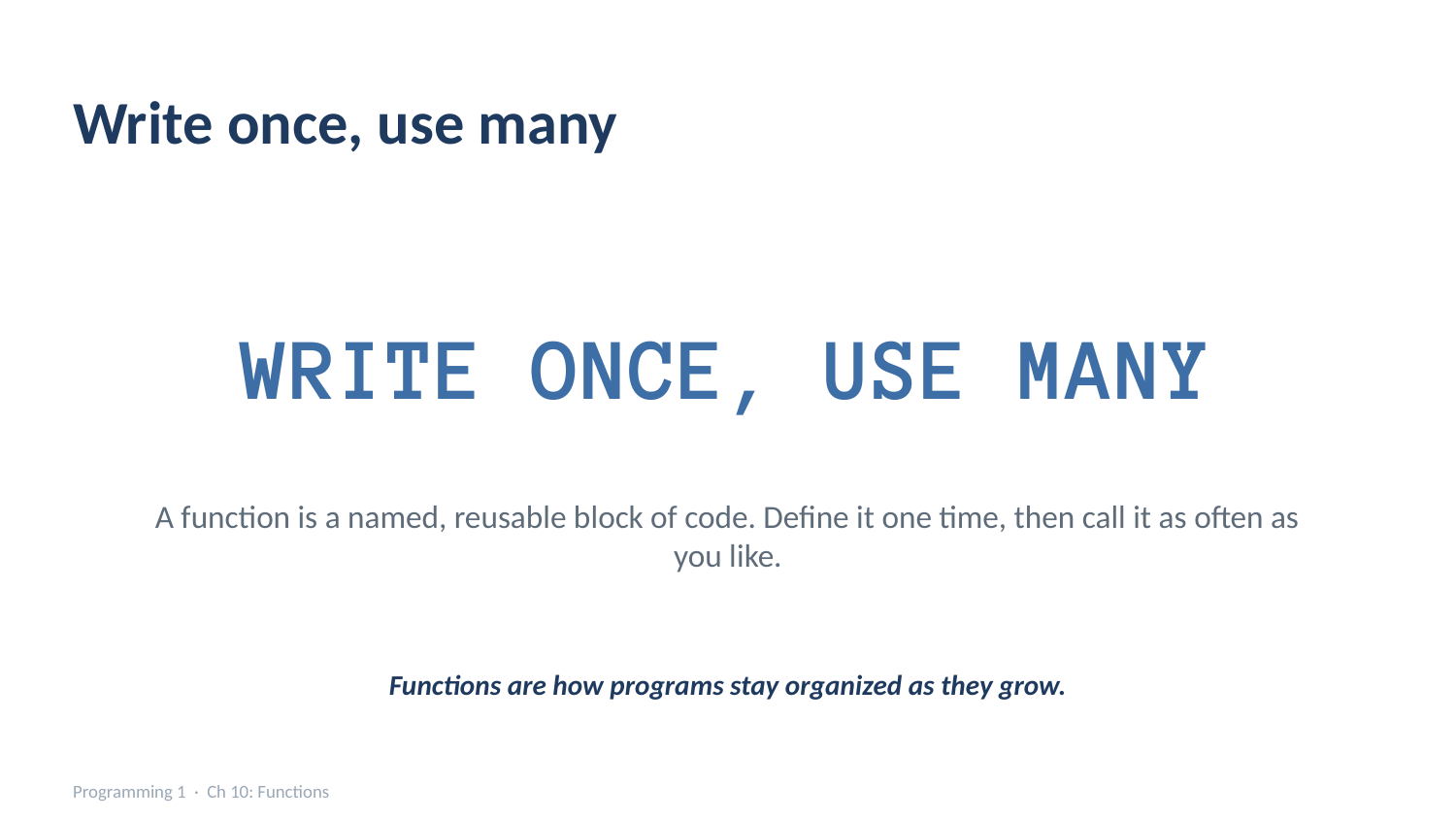

Write once, use many
WRITE ONCE, USE MANY
A function is a named, reusable block of code. Define it one time, then call it as often as you like.
Functions are how programs stay organized as they grow.
Programming 1  ·  Ch 10: Functions